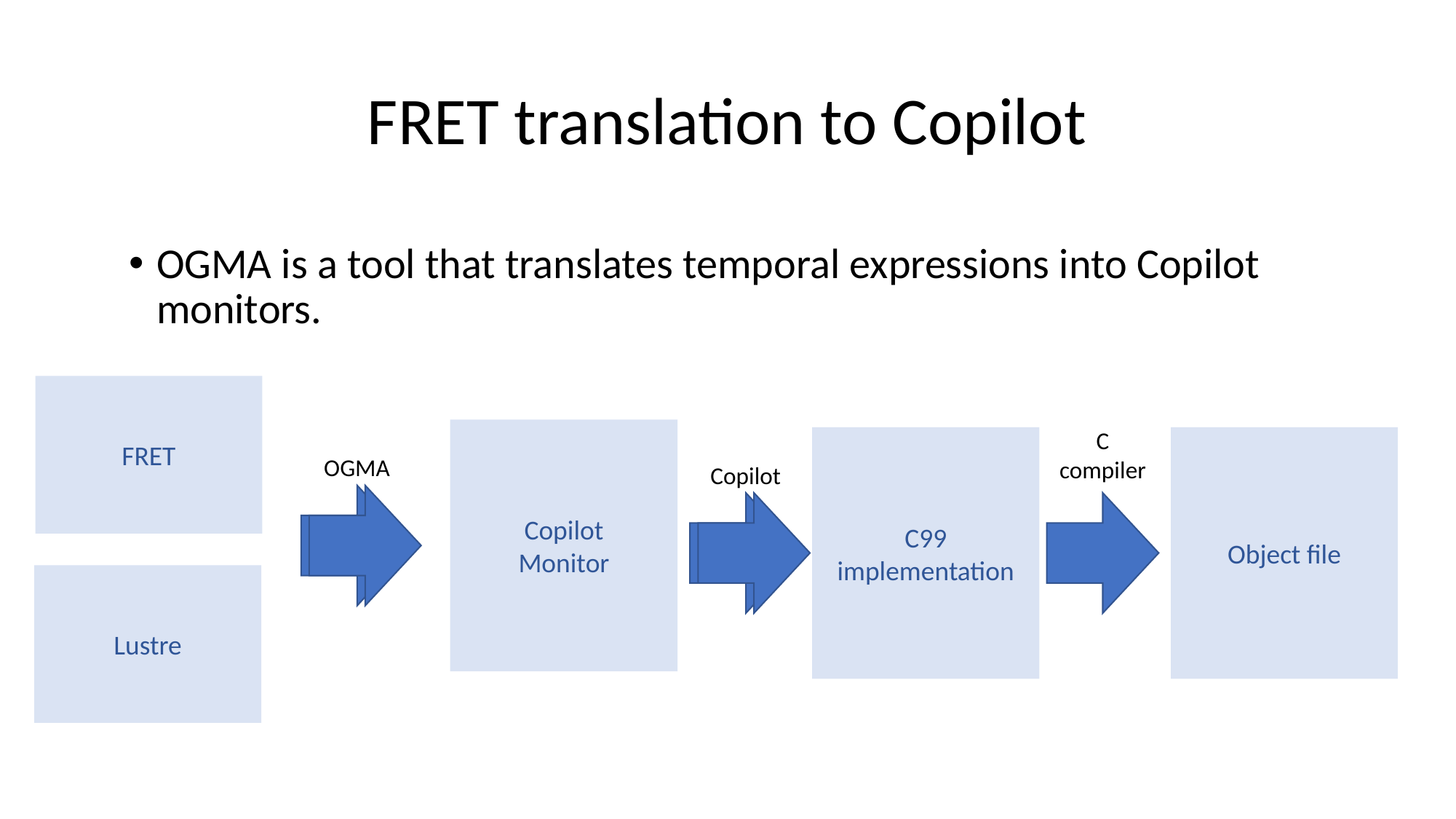

# FRET translation to Copilot
OGMA is a tool that translates temporal expressions into Copilot monitors.
FRET
C compiler
Copilot
Monitor
C99
implementation
Object file
OGMA
Copilot

Lustre